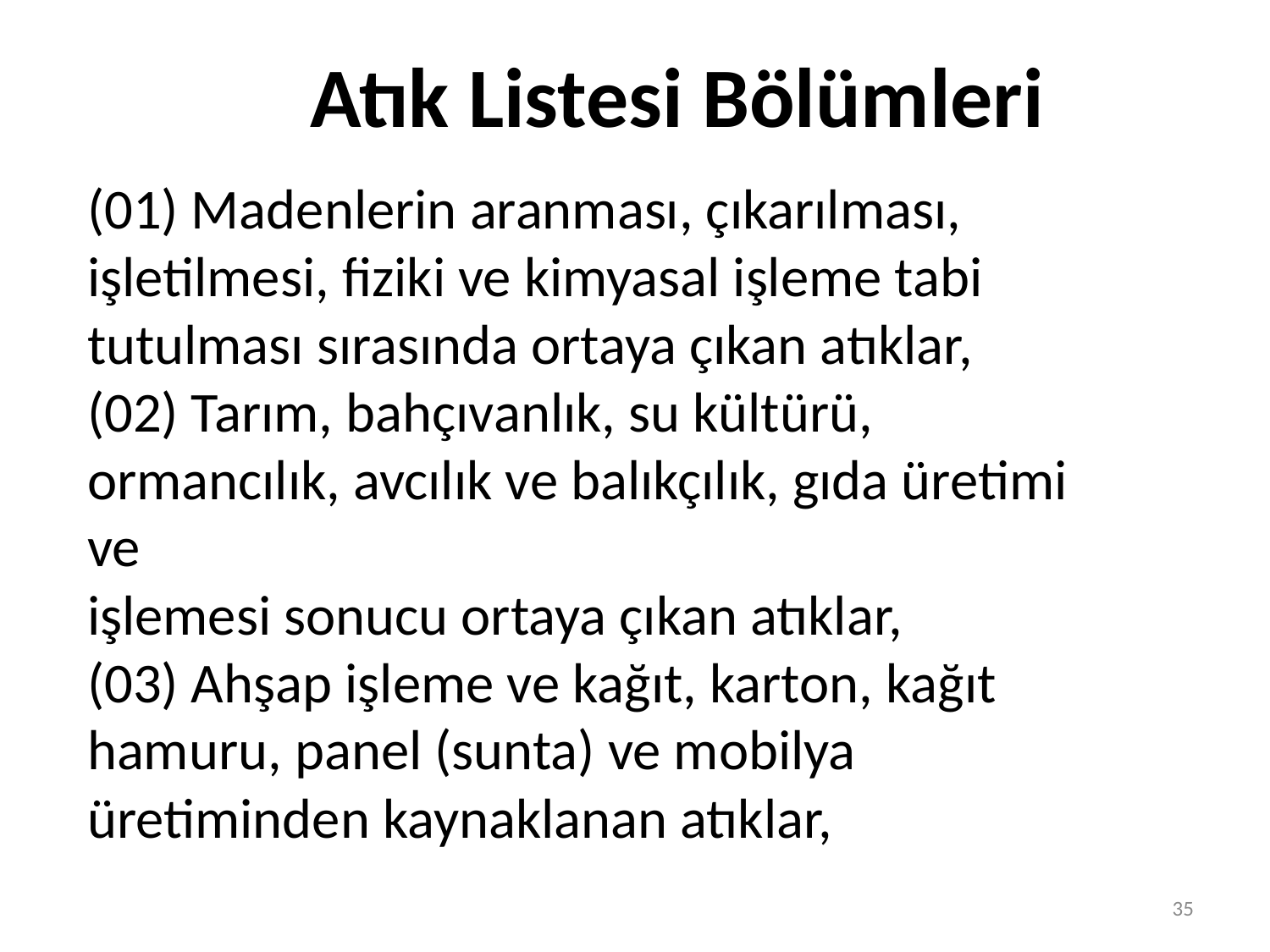

Atık Listesi Bölümleri
(01) Madenlerin aranması, çıkarılması, işletilmesi, fiziki ve kimyasal işleme tabi
tutulması sırasında ortaya çıkan atıklar,
(02) Tarım, bahçıvanlık, su kültürü, ormancılık, avcılık ve balıkçılık, gıda üretimi ve
işlemesi sonucu ortaya çıkan atıklar,
(03) Ahşap işleme ve kağıt, karton, kağıt hamuru, panel (sunta) ve mobilya
üretiminden kaynaklanan atıklar,

35